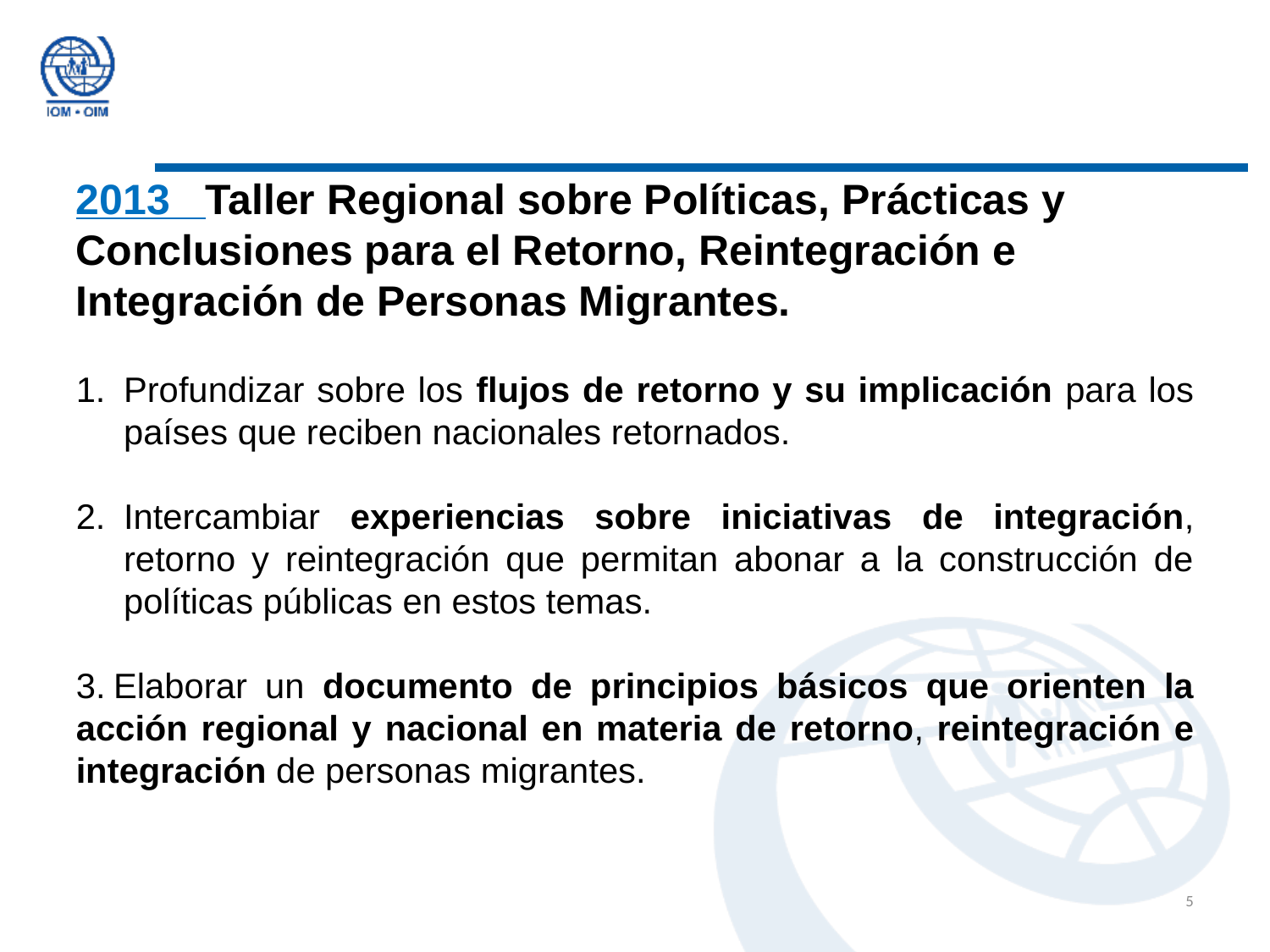

2013   Taller Regional sobre Políticas, Prácticas y Conclusiones para el Retorno, Reintegración e Integración de Personas Migrantes.

Profundizar sobre los flujos de retorno y su implicación para los países que reciben nacionales retornados.

Intercambiar experiencias sobre iniciativas de integración, retorno y reintegración que permitan abonar a la construcción de políticas públicas en estos temas.

3.	Elaborar un documento de principios básicos que orienten la acción regional y nacional en materia de retorno, reintegración e integración de personas migrantes.
5